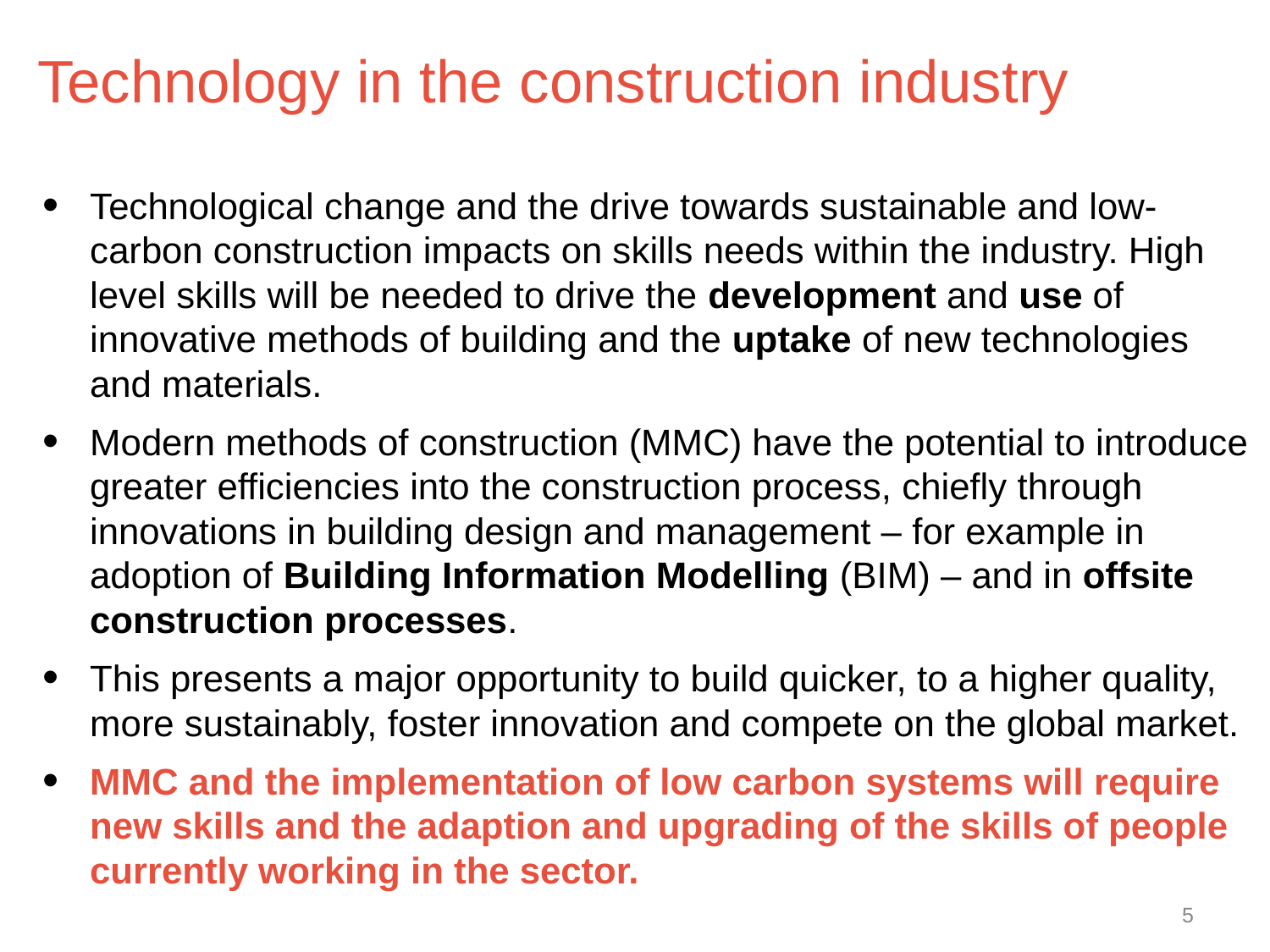

# Technology in the construction industry
Technological change and the drive towards sustainable and low-carbon construction impacts on skills needs within the industry. High level skills will be needed to drive the development and use of innovative methods of building and the uptake of new technologies and materials.
Modern methods of construction (MMC) have the potential to introduce greater efficiencies into the construction process, chiefly through innovations in building design and management – for example in adoption of Building Information Modelling (BIM) – and in offsite construction processes.
This presents a major opportunity to build quicker, to a higher quality, more sustainably, foster innovation and compete on the global market.
MMC and the implementation of low carbon systems will require new skills and the adaption and upgrading of the skills of people currently working in the sector.
5